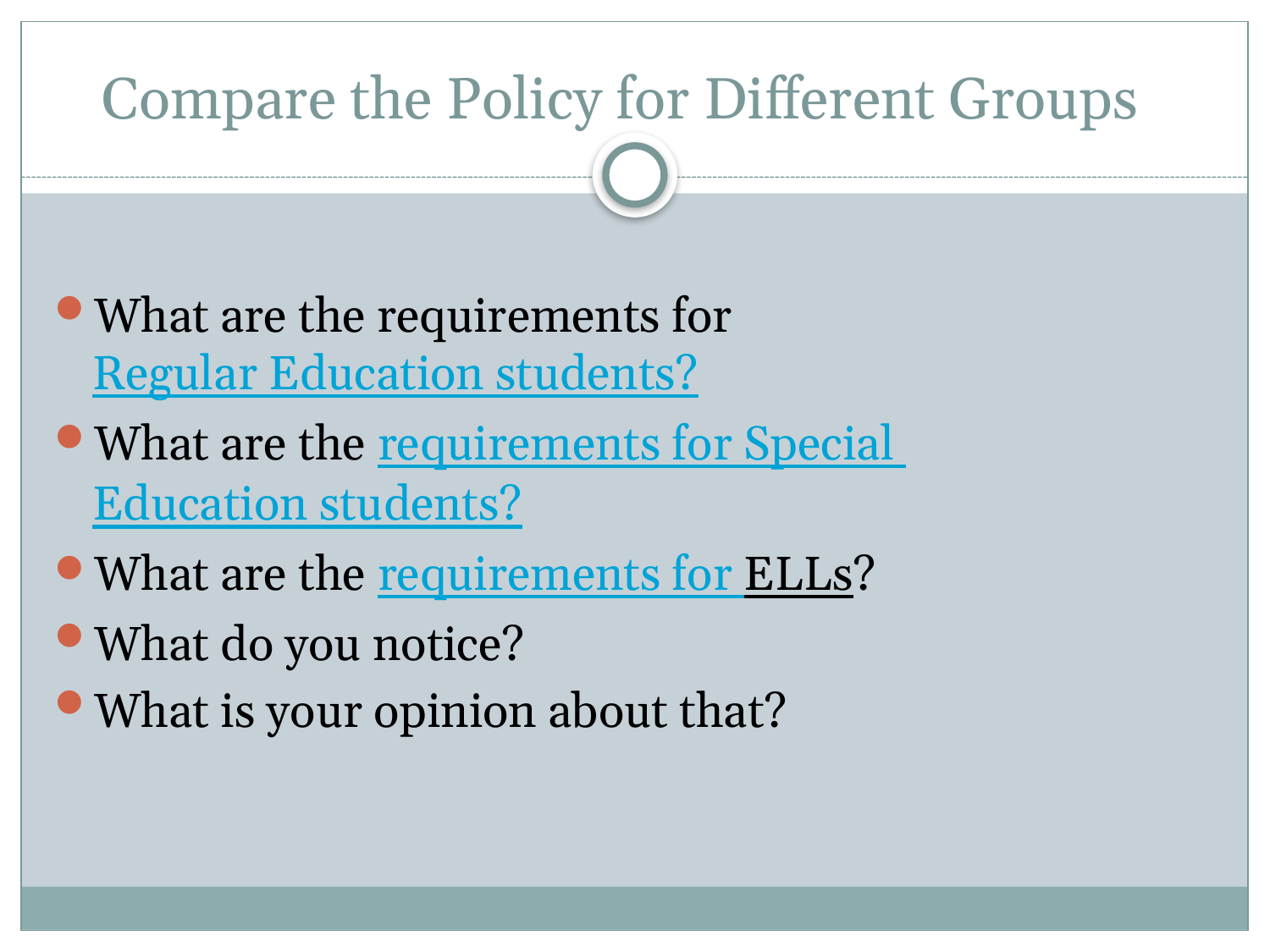

# Compare the Policy for Different Groups

What are the requirements for Regular Education students?
What are the requirements for Special Education students?
What are the requirements for ELLs?
What do you notice?
What is your opinion about that?